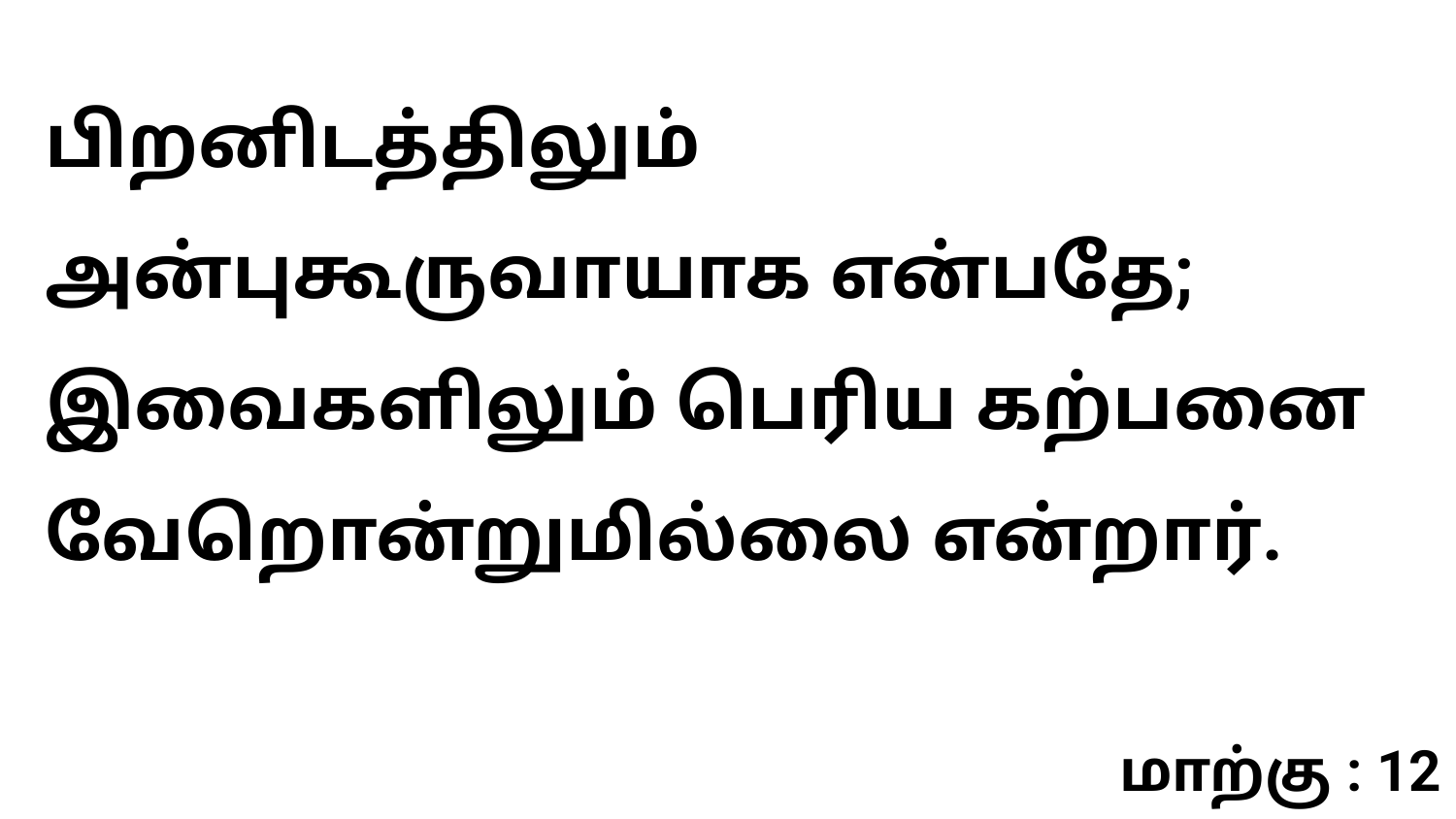

பிறனிடத்திலும் அன்புகூருவாயாக என்பதே; இவைகளிலும் பெரிய கற்பனை வேறொன்றுமில்லை என்றார்.
மாற்கு : 12